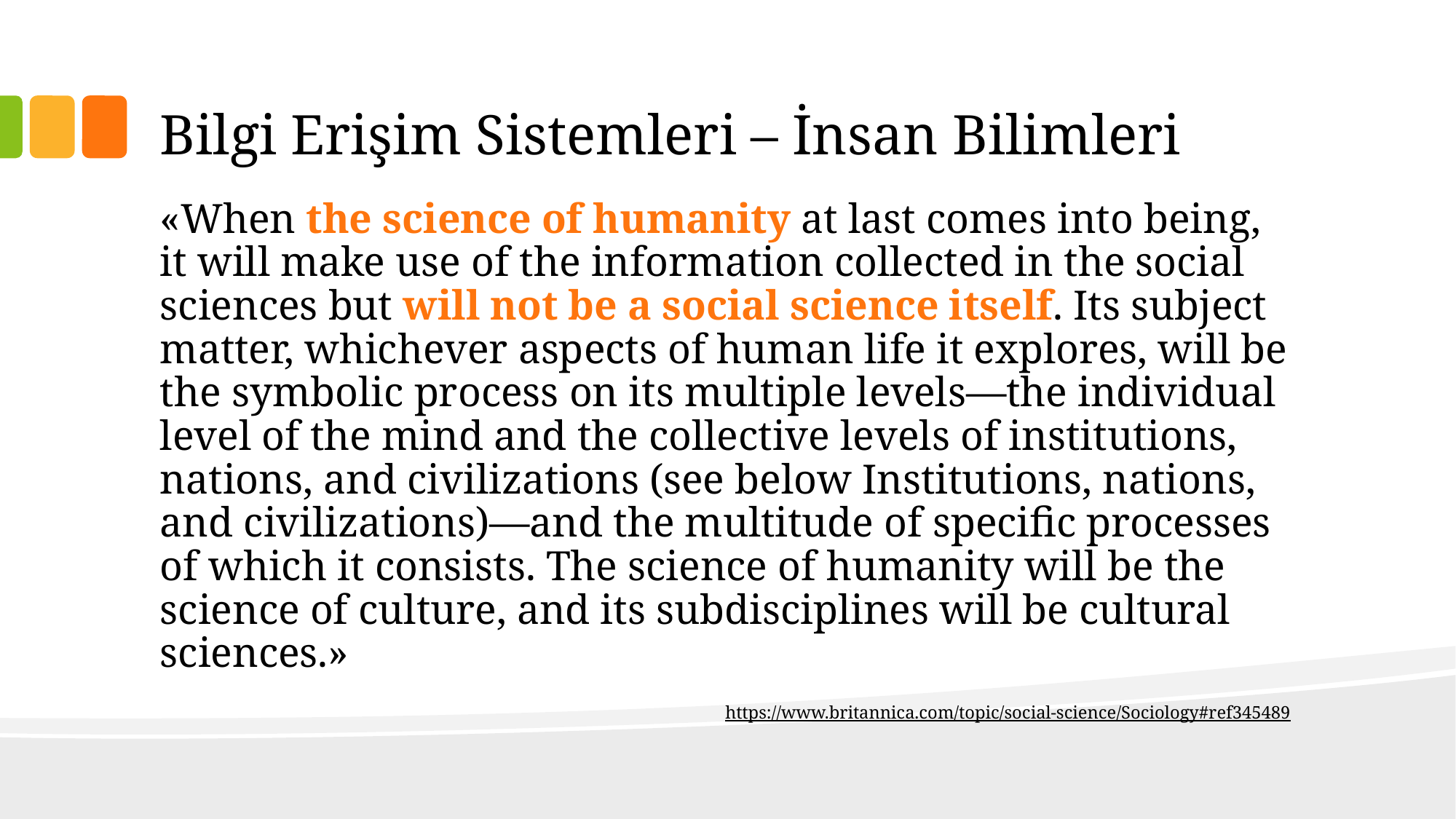

# Bilgi Erişim Sistemleri – İnsan Bilimleri
«When the science of humanity at last comes into being, it will make use of the information collected in the social sciences but will not be a social science itself. Its subject matter, whichever aspects of human life it explores, will be the symbolic process on its multiple levels—the individual level of the mind and the collective levels of institutions, nations, and civilizations (see below Institutions, nations, and civilizations)—and the multitude of specific processes of which it consists. The science of humanity will be the science of culture, and its subdisciplines will be cultural sciences.»
https://www.britannica.com/topic/social-science/Sociology#ref345489